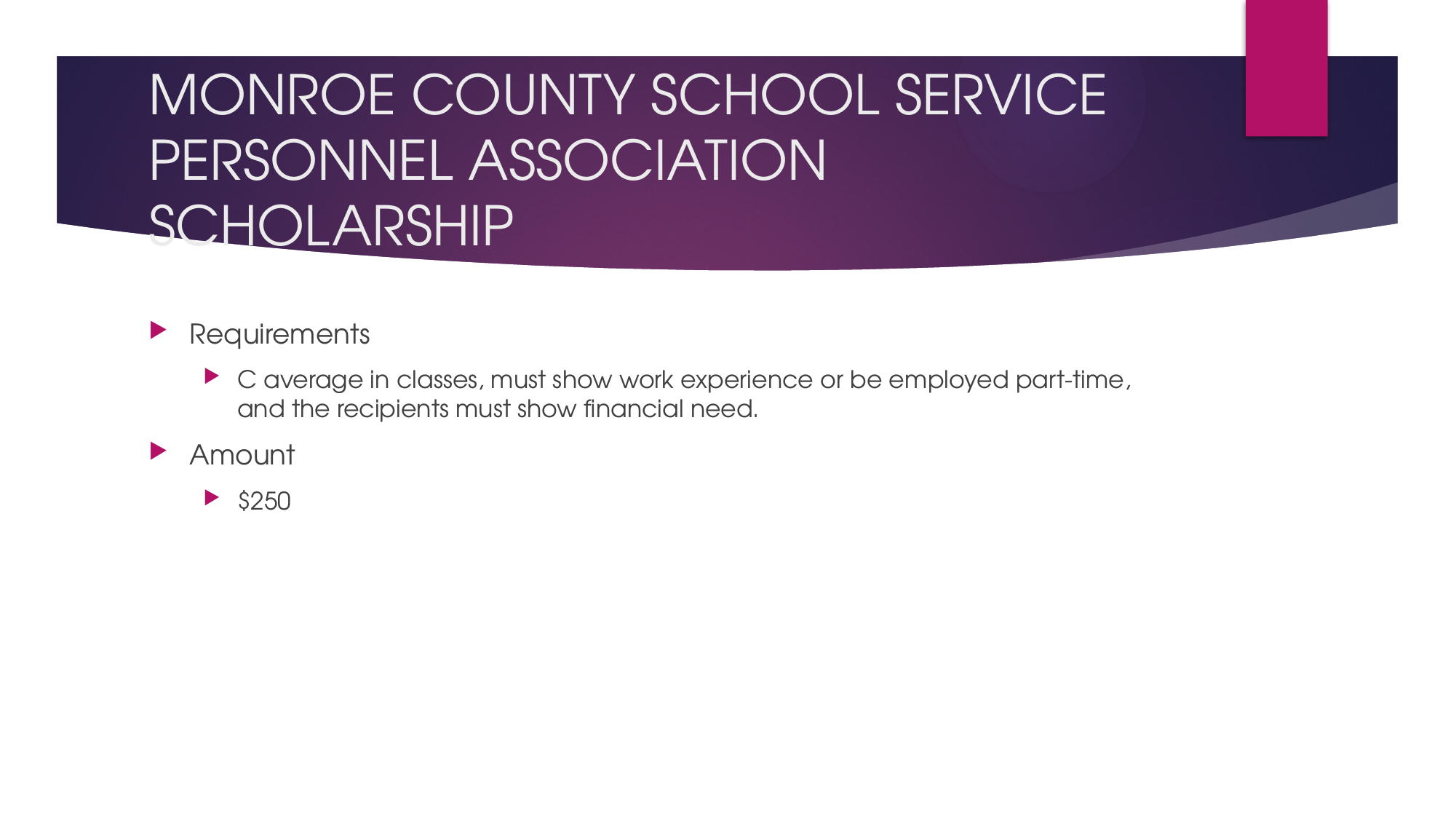

# MONROE COUNTY SCHOOL SERVICE PERSONNEL ASSOCIATION SCHOLARSHIP
Requirements
C average in classes, must show work experience or be employed part-time, and the recipients must show financial need.
Amount
$250